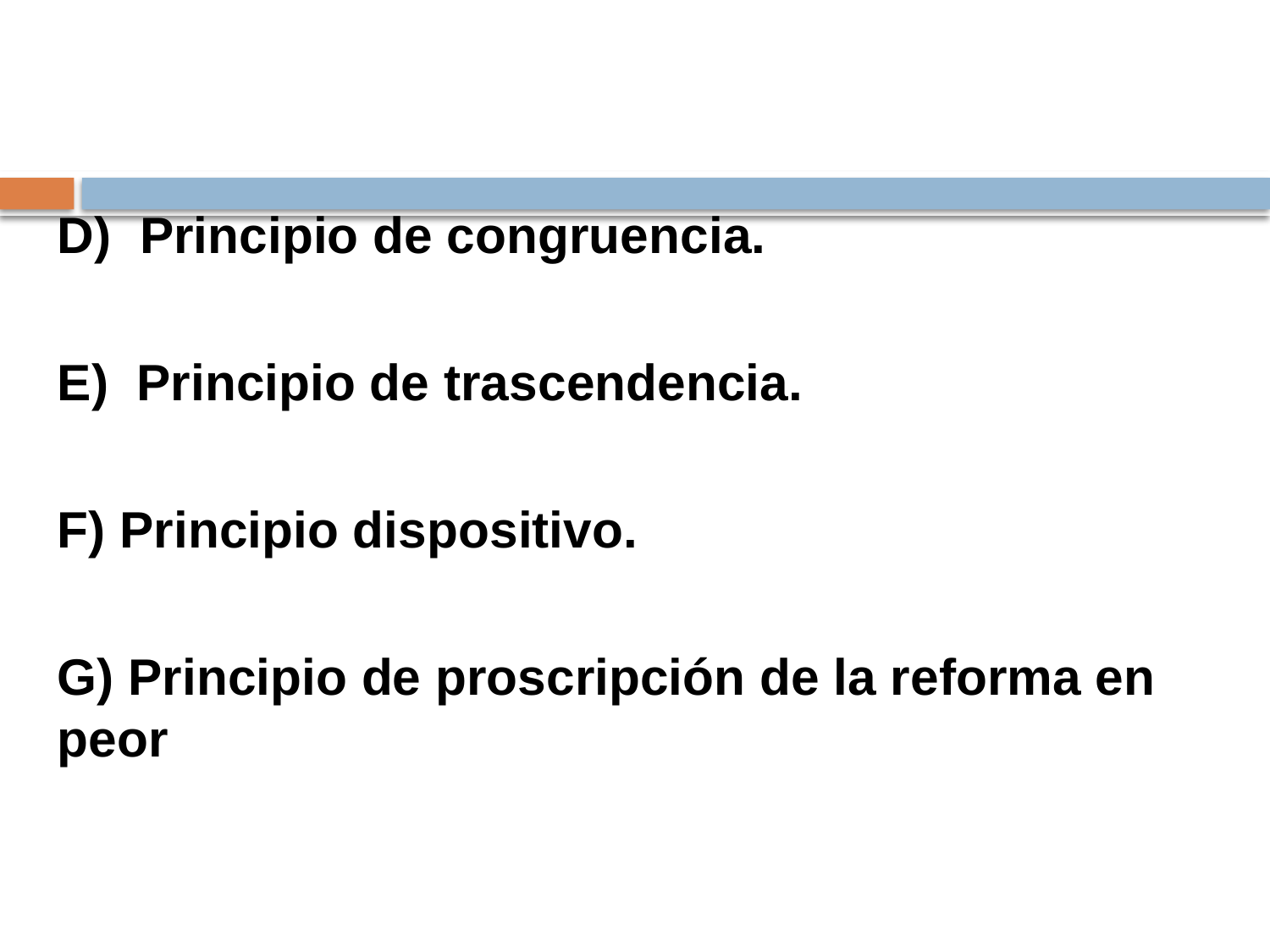

#
D)  Principio de congruencia.

E)  Principio de trascendencia.

F) Principio dispositivo.

G) Principio de proscripción de la reforma en peor